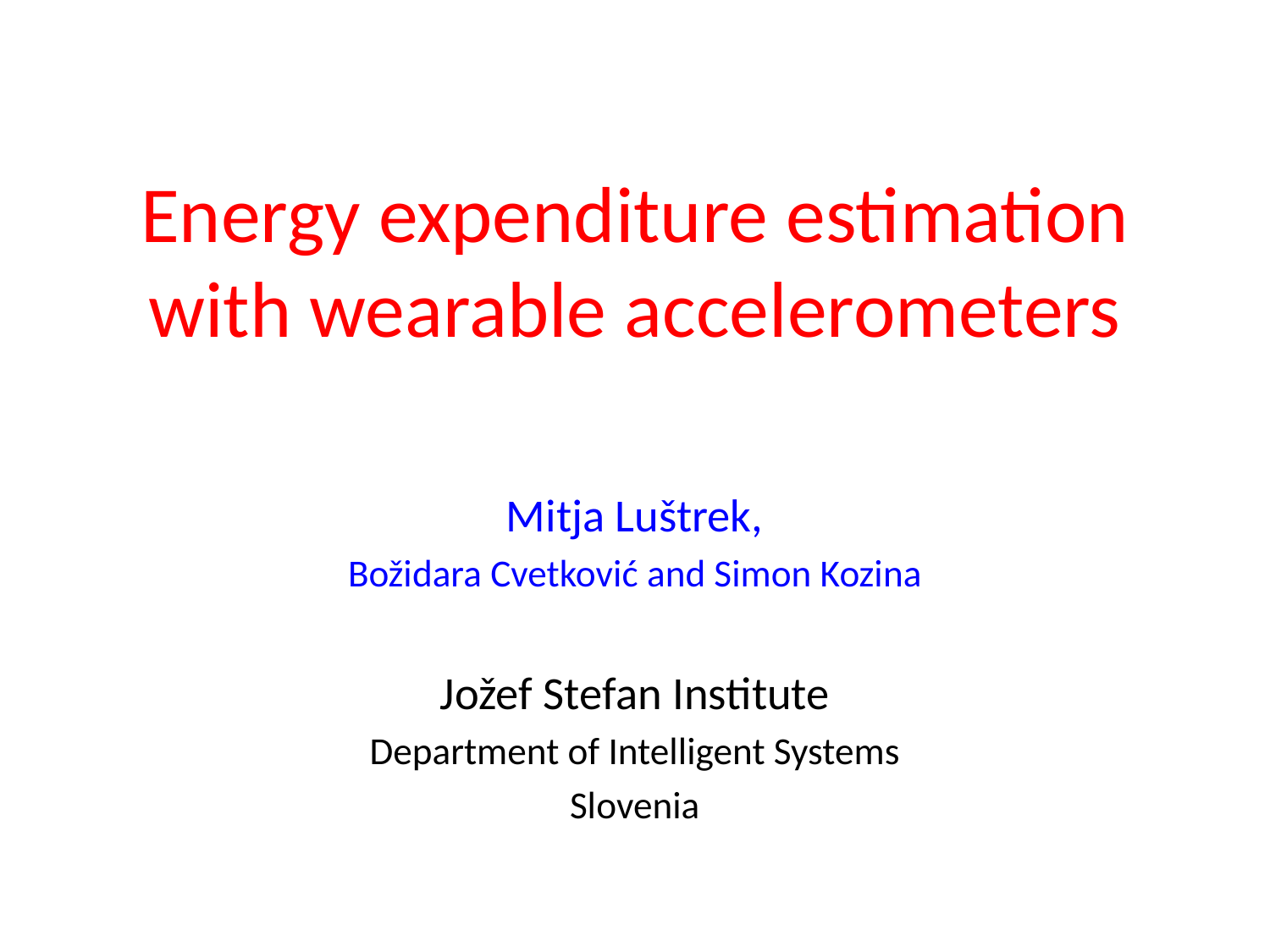

# Energy expenditure estimation with wearable accelerometers
Mitja Luštrek,
Božidara Cvetković and Simon Kozina

Jožef Stefan Institute
Department of Intelligent Systems
Slovenia